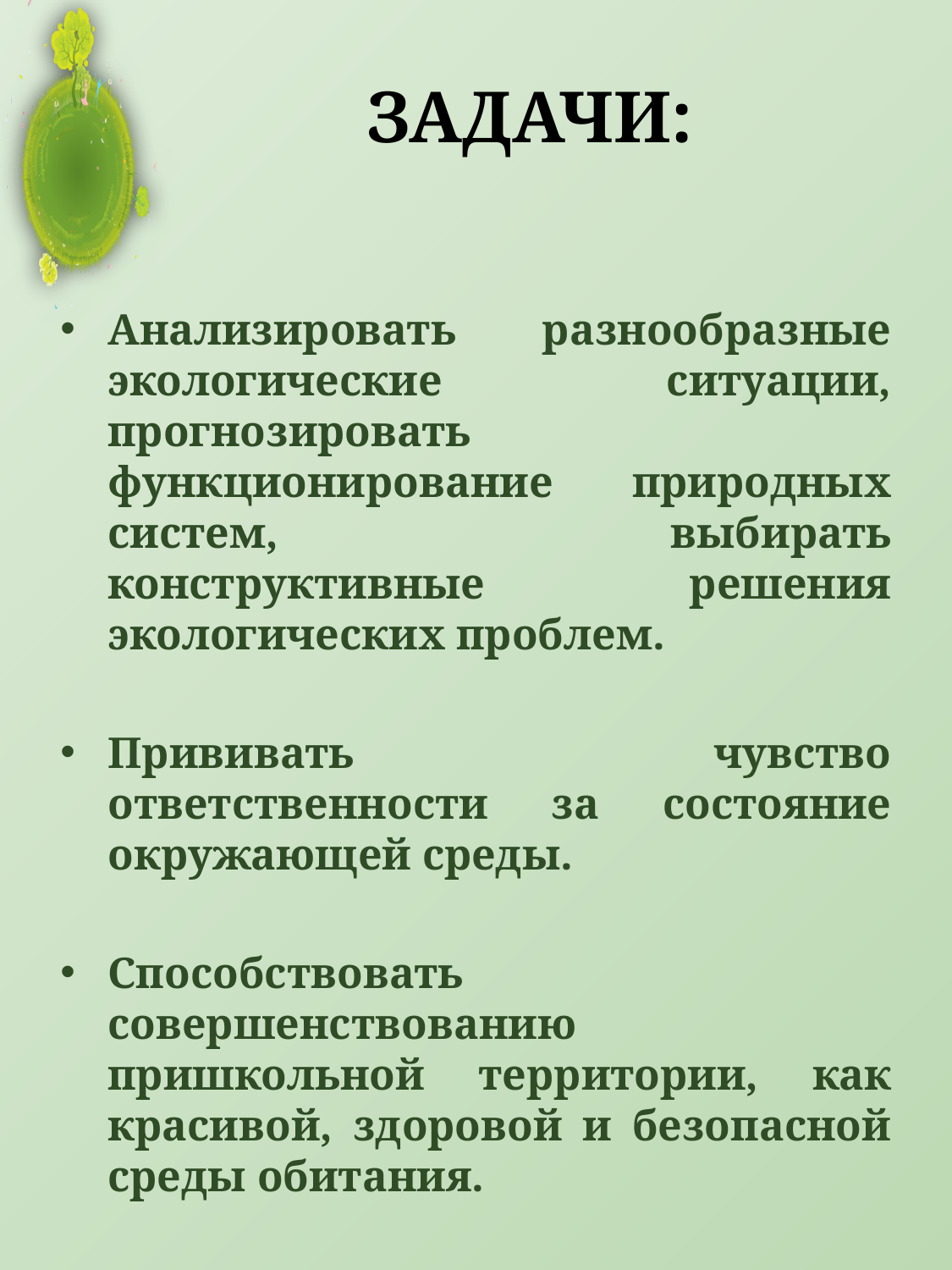

# Задачи:
Анализировать разнообразные экологические ситуации, прогнозировать функционирование природных систем, выбирать конструктивные решения экологических проблем.

Прививать чувство ответственности за состояние окружающей среды.

Способствовать совершенствованию пришкольной территории, как красивой, здоровой и безопасной среды обитания.